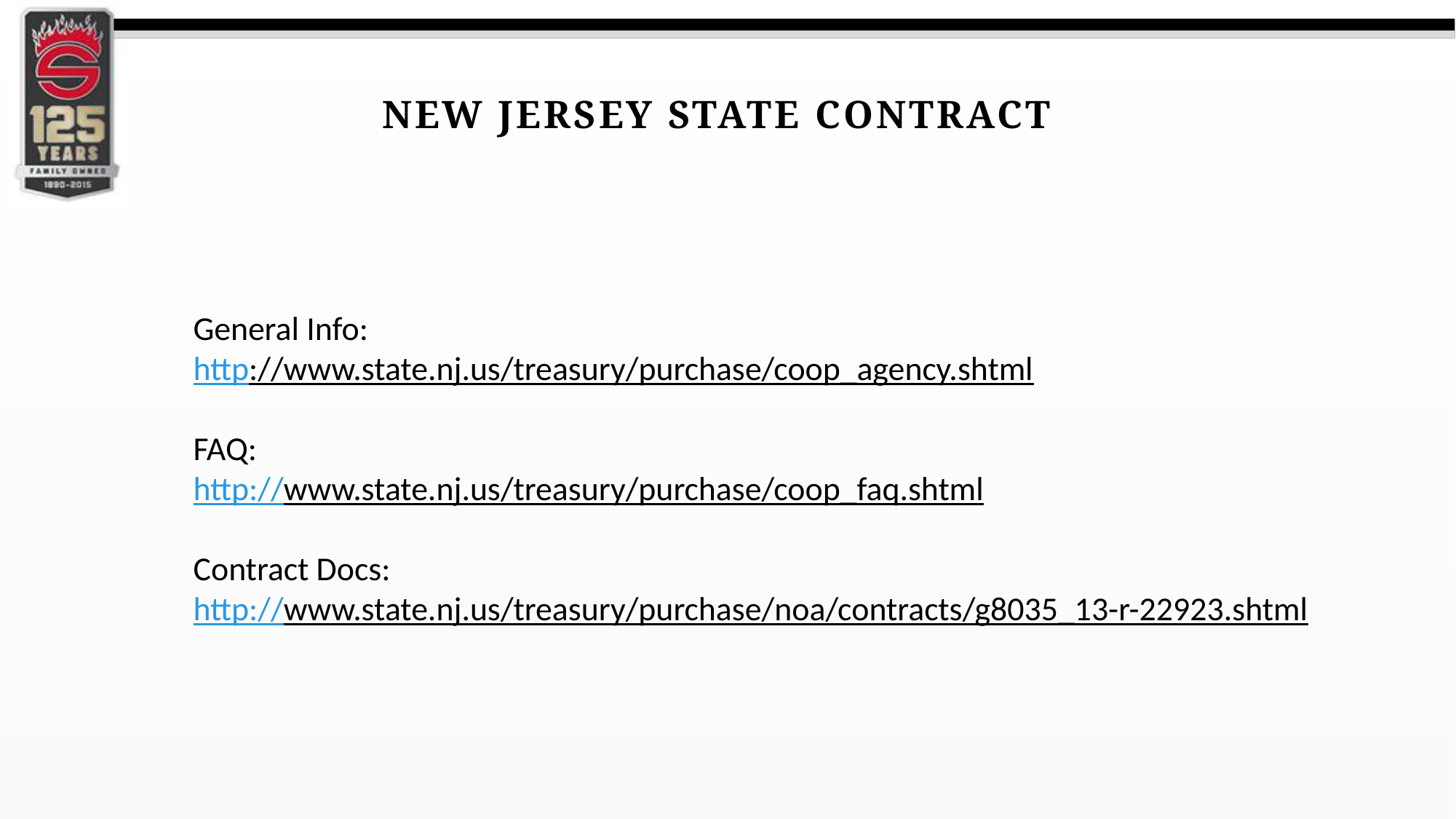

New jersey state contract

General Info:
http://www.state.nj.us/treasury/purchase/coop_agency.shtml

FAQ:
http://www.state.nj.us/treasury/purchase/coop_faq.shtml

Contract Docs:
http://www.state.nj.us/treasury/purchase/noa/contracts/g8035_13-r-22923.shtml